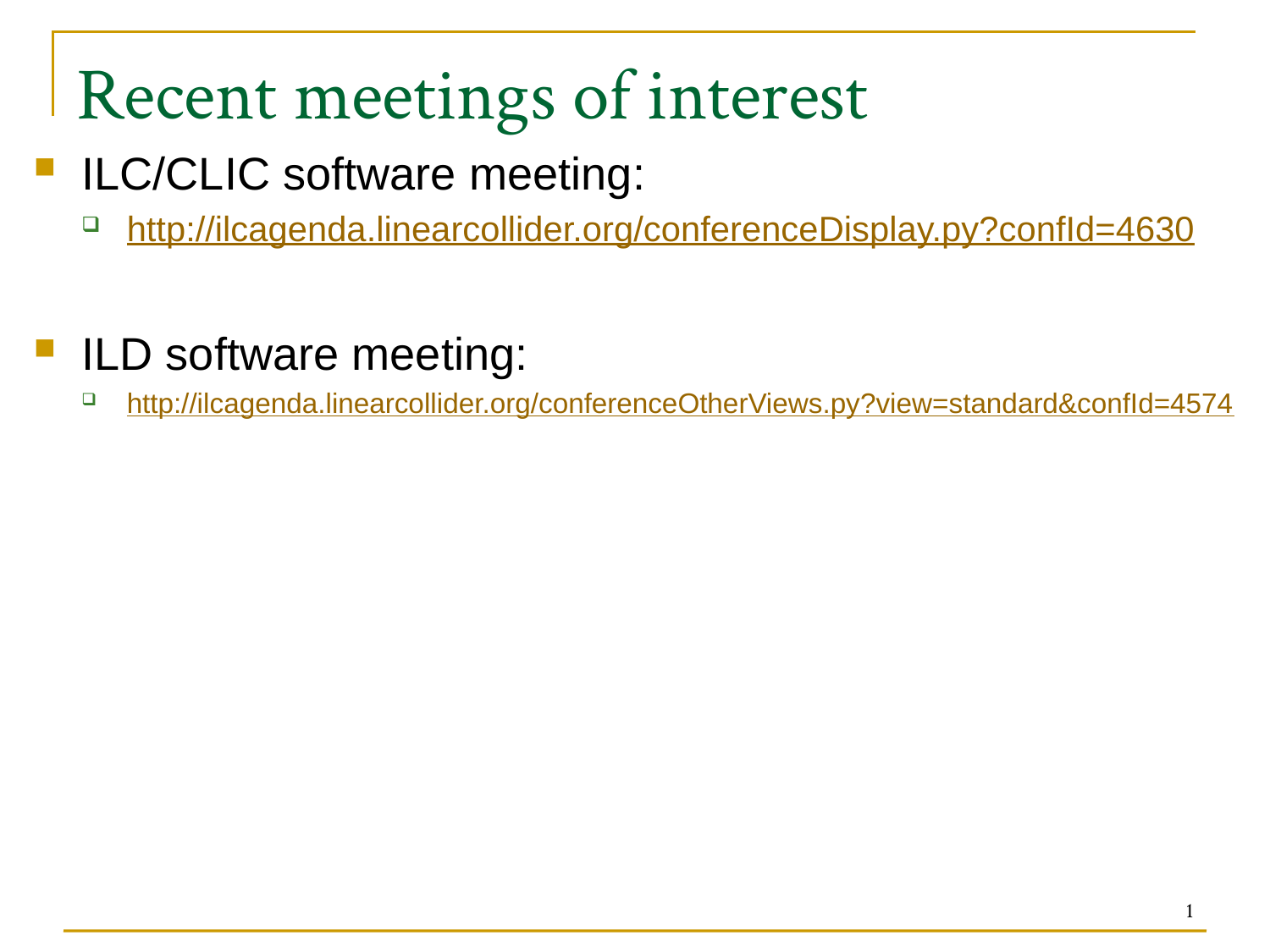

# Recent meetings of interest
ILC/CLIC software meeting:
http://ilcagenda.linearcollider.org/conferenceDisplay.py?confId=4630

ILD software meeting:
http://ilcagenda.linearcollider.org/conferenceOtherViews.py?view=standard&confId=4574
1